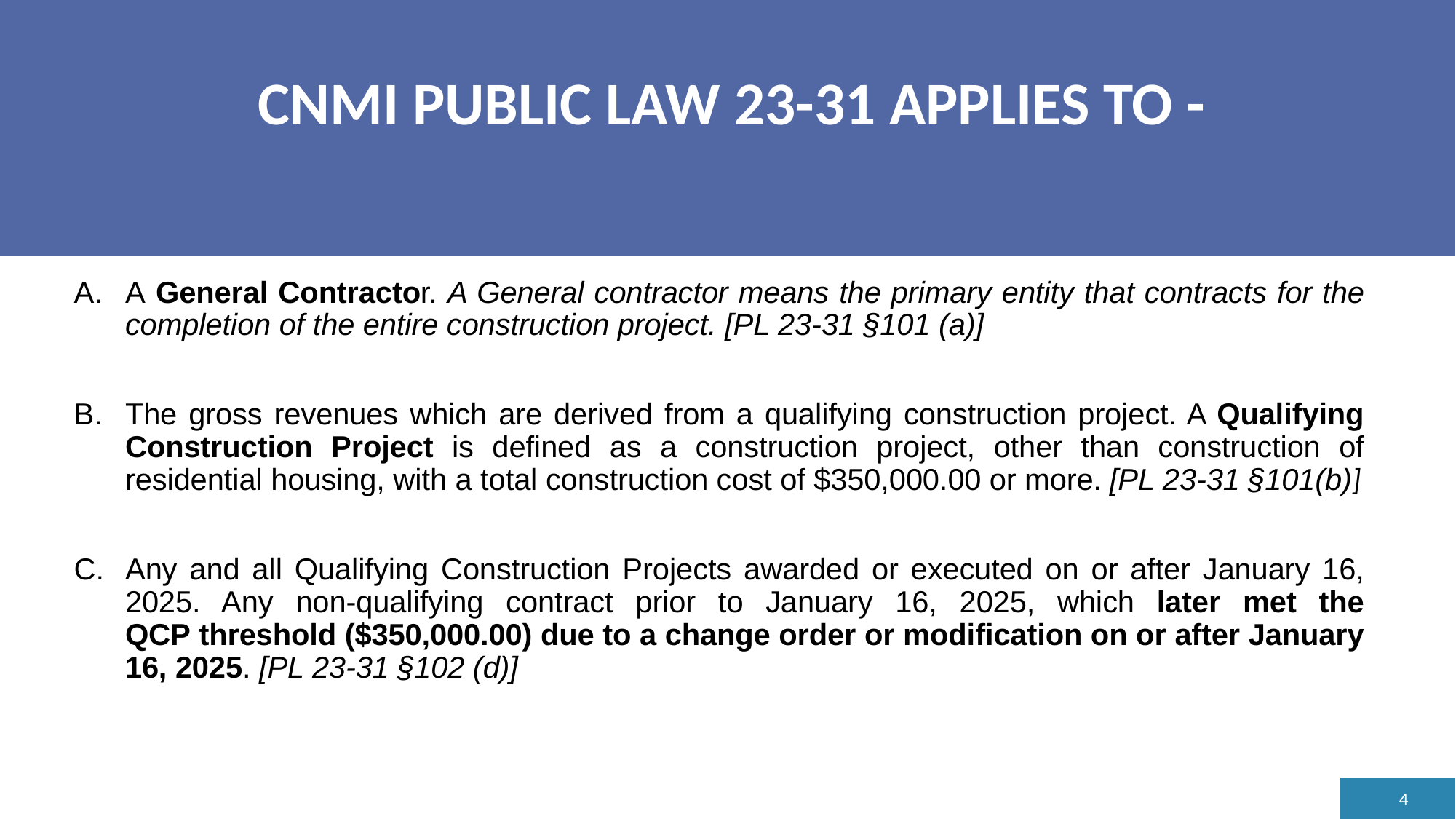

# CNMI PUBLIC LAW 23-31 APPLIES TO -
A General Contractor. A General contractor means the primary entity that contracts for the completion of the entire construction project. [PL 23-31 §101 (a)]

The gross revenues which are derived from a qualifying construction project. A Qualifying Construction Project is defined as a construction project, other than construction of residential housing, with a total construction cost of $350,000.00 or more. [PL 23-31 §101(b)]

Any and all Qualifying Construction Projects awarded or executed on or after January 16, 2025. Any non-qualifying contract prior to January 16, 2025, which later met the QCP threshold ($350,000.00) due to a change order or modification on or after January 16, 2025.​ [PL 23-31 §102 (d)]

4